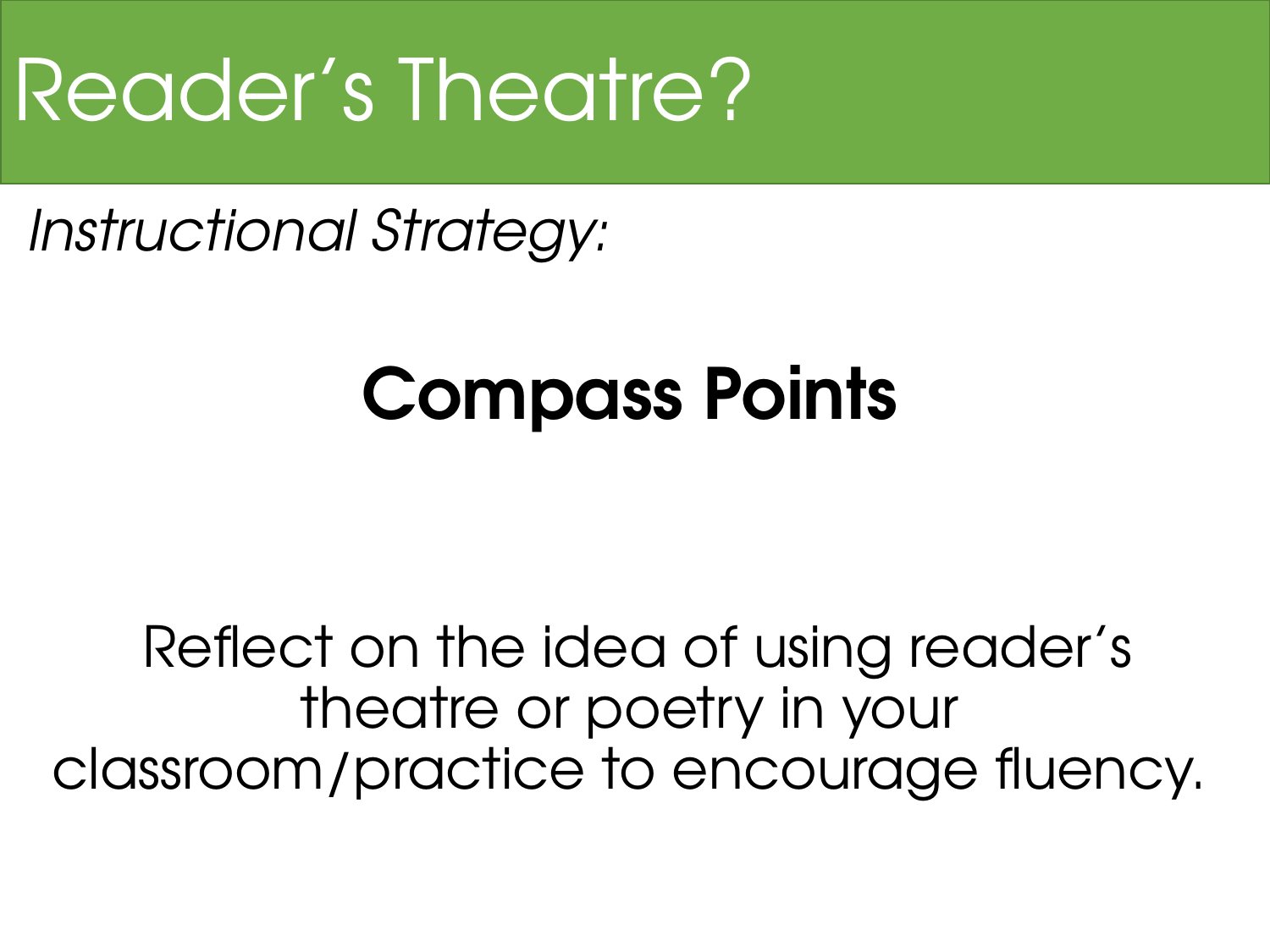

# Reader’s Theatre?
Instructional Strategy:

Compass Points

 Reflect on the idea of using reader’s theatre or poetry in your classroom/practice to encourage fluency.